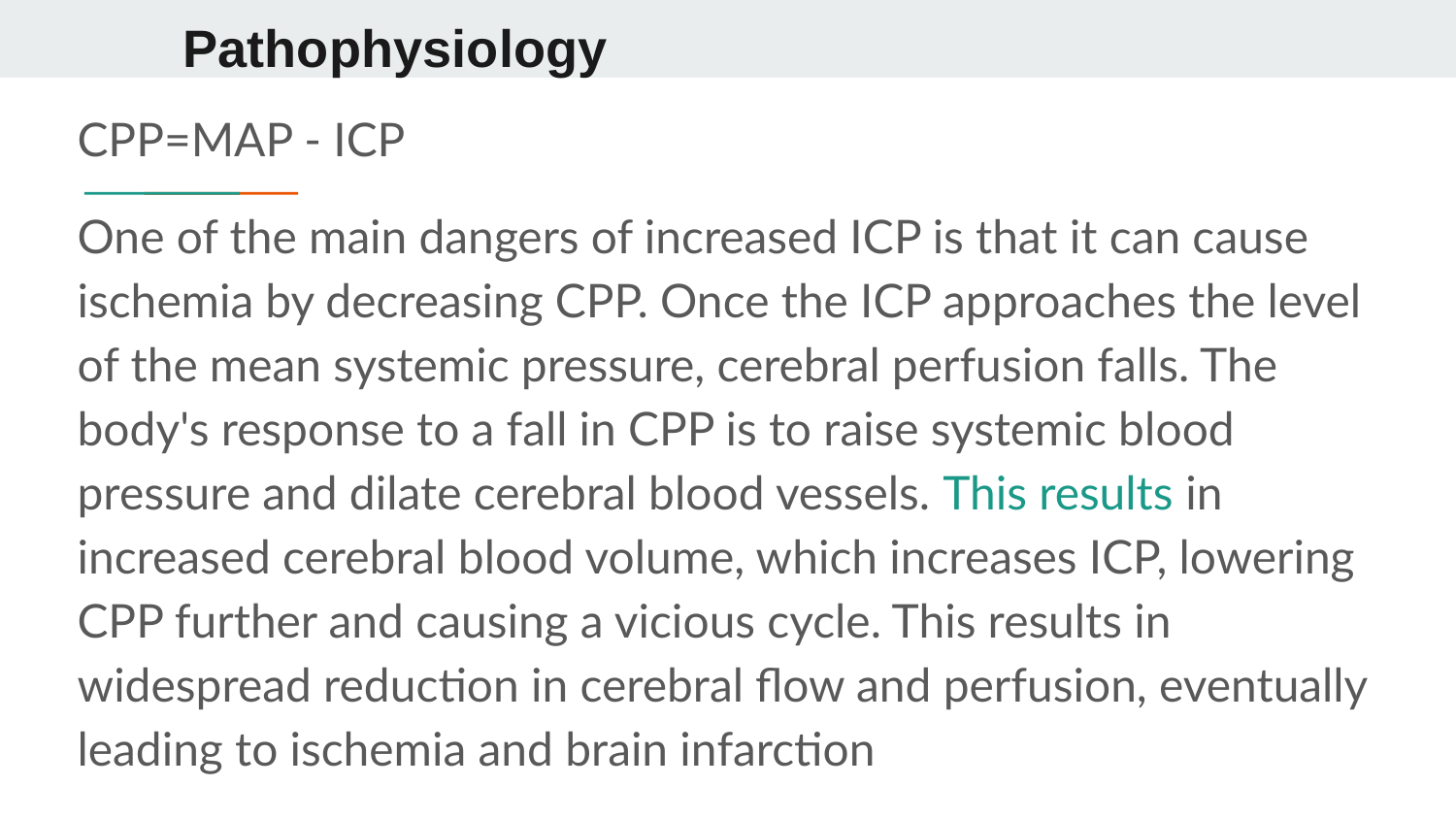

# Pathophysiology
CPP=MAP - ICP
One of the main dangers of increased ICP is that it can cause ischemia by decreasing CPP. Once the ICP approaches the level of the mean systemic pressure, cerebral perfusion falls. The body's response to a fall in CPP is to raise systemic blood pressure and dilate cerebral blood vessels. This results in increased cerebral blood volume, which increases ICP, lowering CPP further and causing a vicious cycle. This results in widespread reduction in cerebral flow and perfusion, eventually leading to ischemia and brain infarction